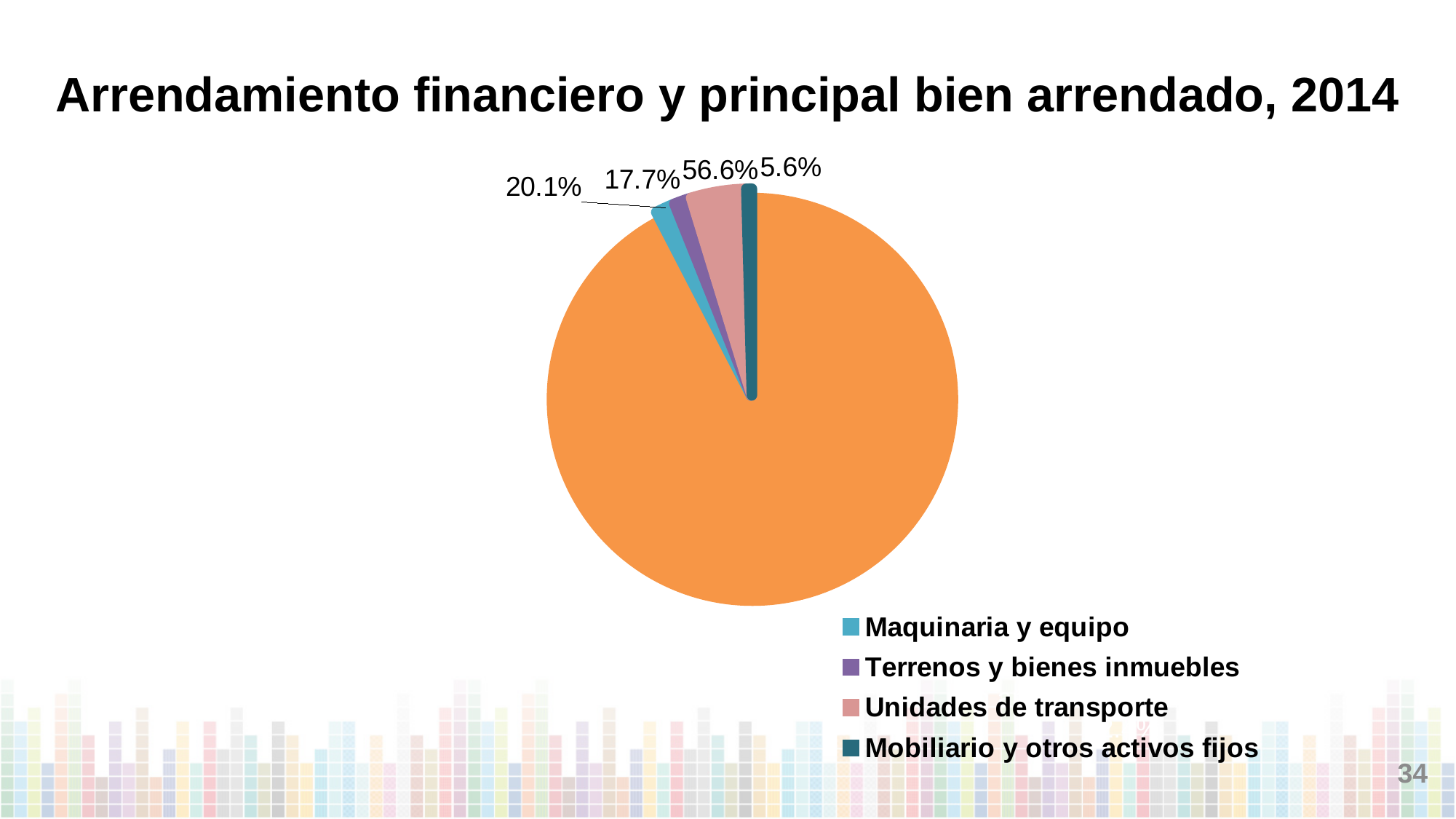

# Arrendamiento financiero y principal bien arrendado, 2014

[unsupported chart]

34